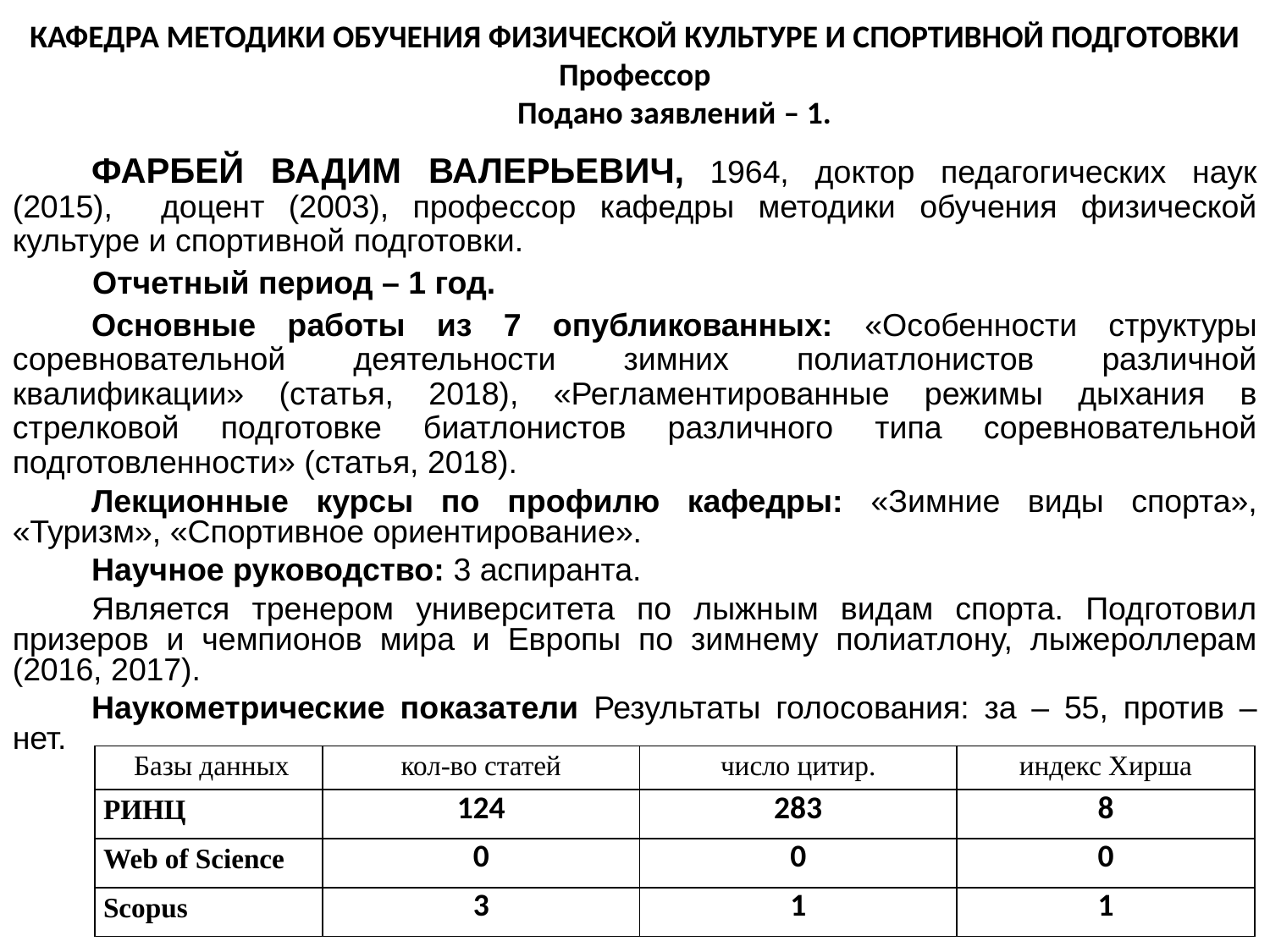

КАФЕДРА МЕТОДИКИ ОБУЧЕНИЯ ФИЗИЧЕСКОЙ КУЛЬТУРЕ И СПОРТИВНОЙ ПОДГОТОВКИ
Профессор
           Подано заявлений – 1.
	ФАРБЕЙ ВАДИМ ВАЛЕРЬЕВИЧ, 1964, доктор педагогических наук (2015),  доцент (2003), профессор кафедры методики обучения физической культуре и спортивной подготовки.
         Отчетный период – 1 год.
	Основные работы из 7 опубликованных: «Особенности структуры соревновательной деятельности зимних полиатлонистов различной квалификации» (статья, 2018), «Регламентированные режимы дыхания в стрелковой подготовке биатлонистов различного типа соревновательной подготовленности» (статья, 2018).
	Лекционные курсы по профилю кафедры: «Зимние виды спорта», «Туризм», «Спортивное ориентирование».
	Научное руководство: 3 аспиранта.
	Является тренером университета по лыжным видам спорта. Подготовил призеров и чемпионов мира и Европы по зимнему полиатлону, лыжероллерам (2016, 2017).
	Наукометрические показатели Результаты голосования: за – 55, против – нет.

| Базы данных | кол-во статей | число цитир. | индекс Хирша |
| --- | --- | --- | --- |
| РИНЦ | 124 | 283 | 8 |
| Web of Science | 0 | 0 | 0 |
| Scopus | 3 | 1 | 1 |